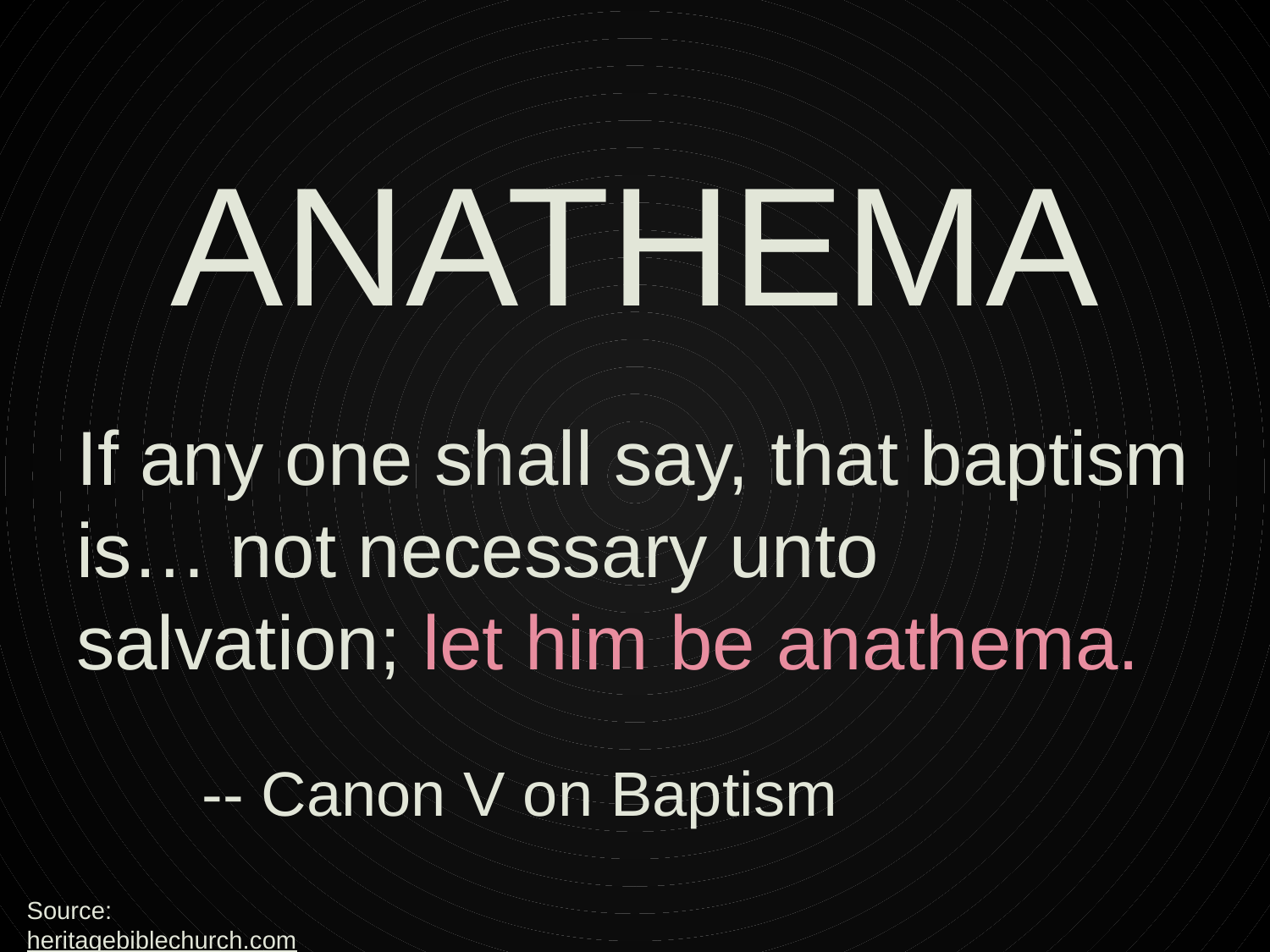

# ANATHEMA
If any one shall say, that baptism is… not necessary unto salvation; let him be anathema.

				-- Canon V on Baptism
Source:  heritagebiblechurch.com